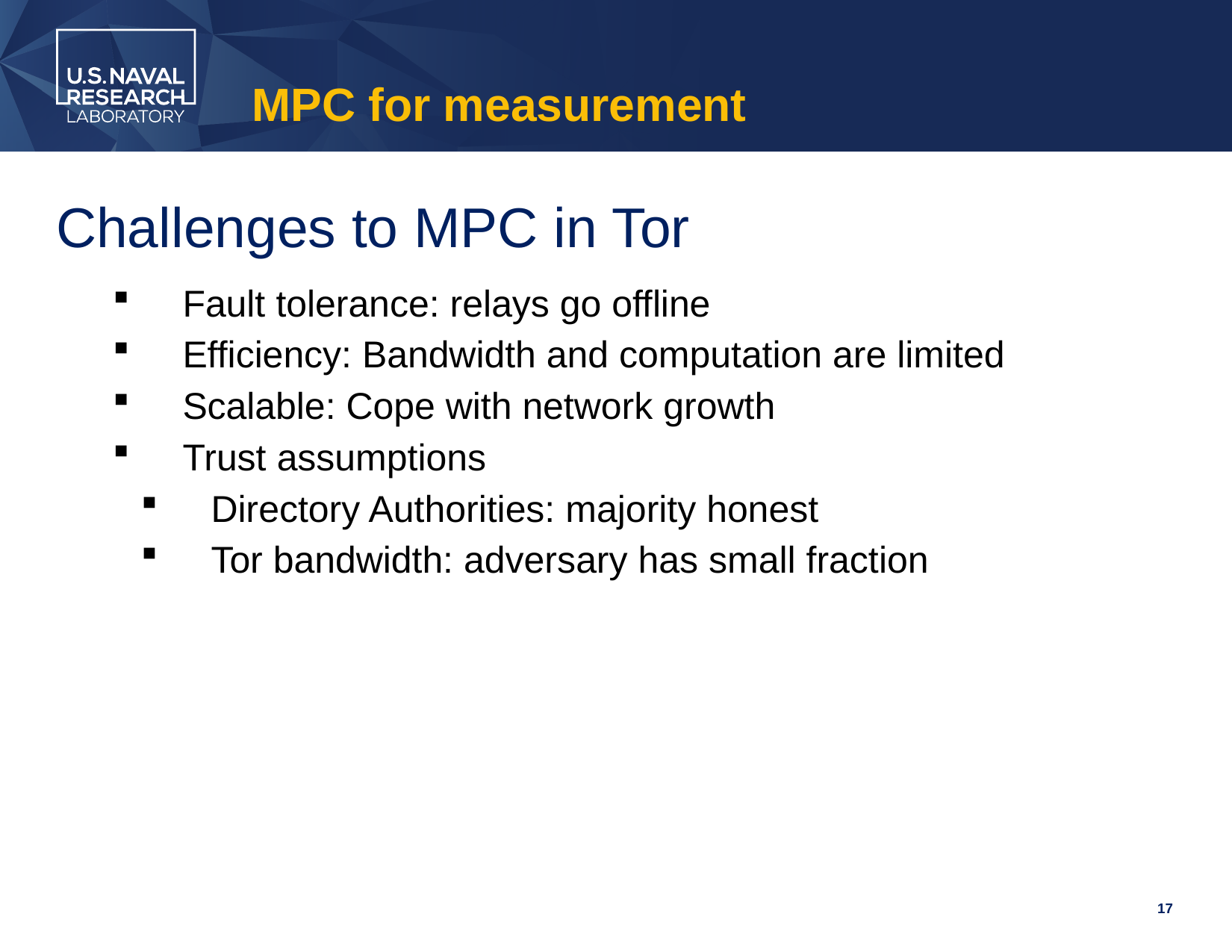

# MPC for measurement
Challenges to MPC in Tor
Fault tolerance: relays go offline
Efficiency: Bandwidth and computation are limited
Scalable: Cope with network growth
Trust assumptions
Directory Authorities: majority honest
Tor bandwidth: adversary has small fraction

17